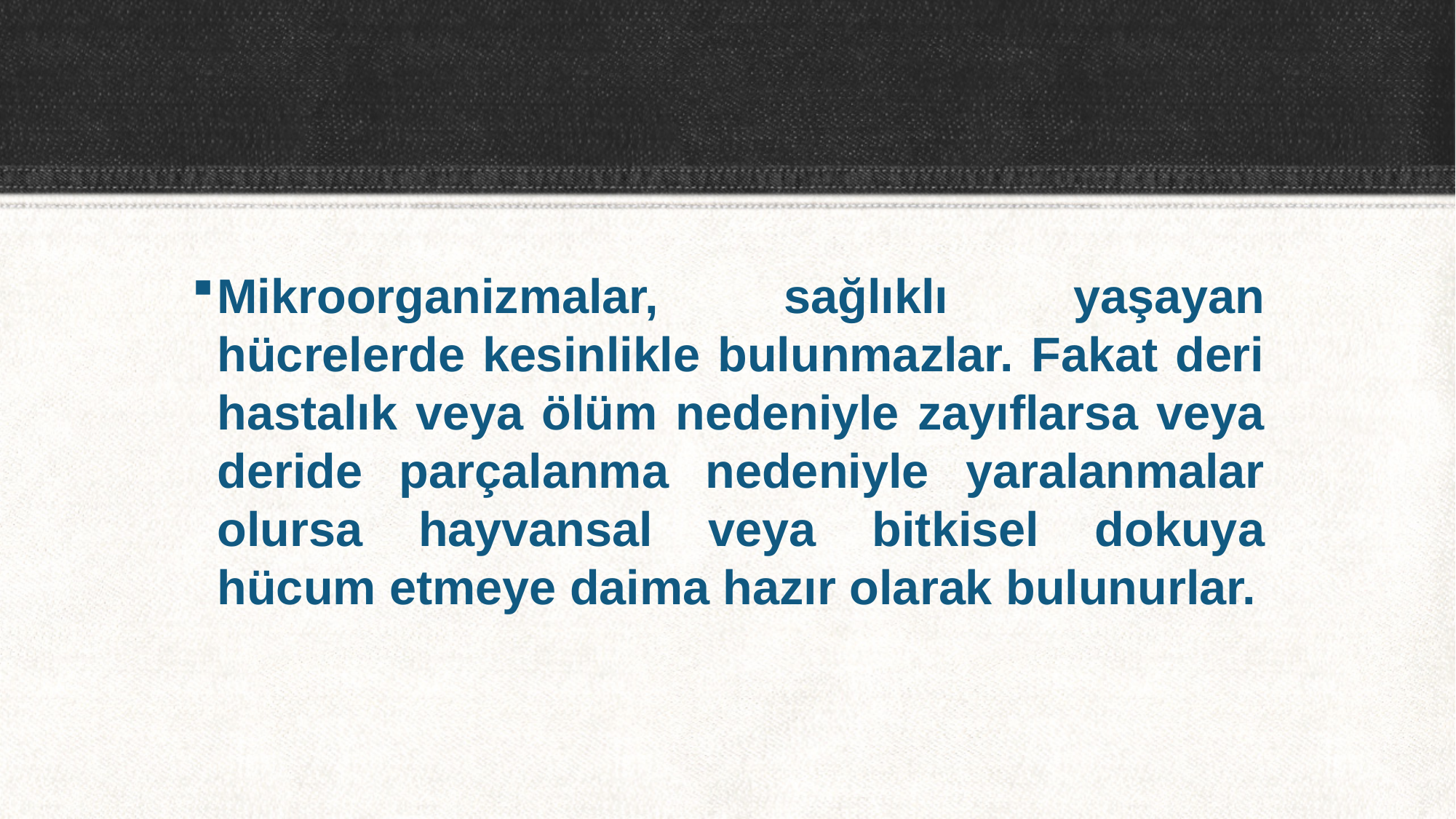

Mikroorganizmalar, sağlıklı yaşayan hücrelerde kesinlikle bulunmazlar. Fakat deri hastalık veya ölüm nedeniyle zayıflarsa veya deride parçalanma nedeniyle yaralanmalar olursa hayvansal veya bitkisel dokuya hücum etmeye daima hazır olarak bulunurlar.